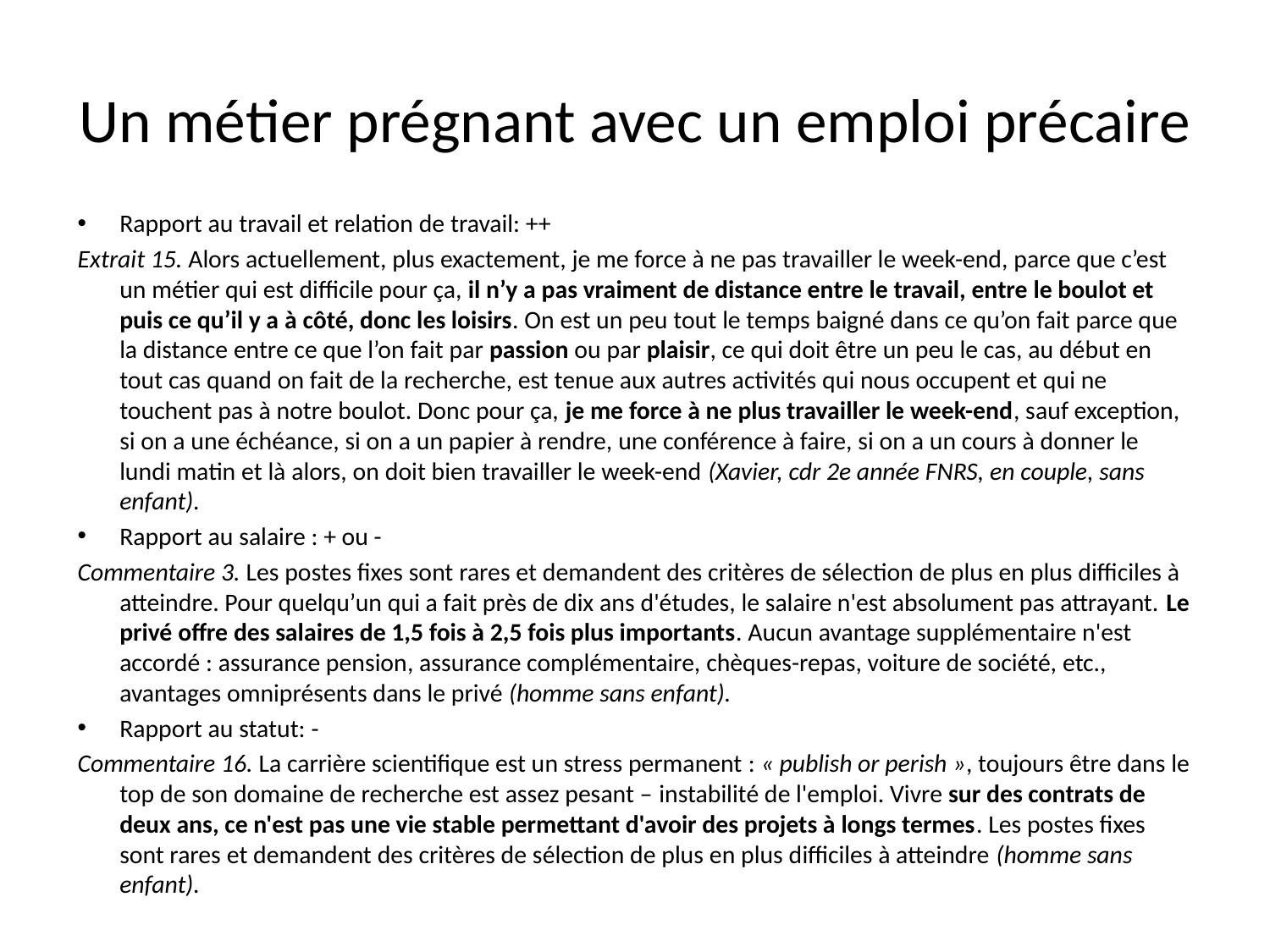

# Un métier prégnant avec un emploi précaire
Rapport au travail et relation de travail: ++
Extrait 15. Alors actuellement, plus exactement, je me force à ne pas travailler le week-end, parce que c’est un métier qui est difficile pour ça, il n’y a pas vraiment de distance entre le travail, entre le boulot et puis ce qu’il y a à côté, donc les loisirs. On est un peu tout le temps baigné dans ce qu’on fait parce que la distance entre ce que l’on fait par passion ou par plaisir, ce qui doit être un peu le cas, au début en tout cas quand on fait de la recherche, est tenue aux autres activités qui nous occupent et qui ne touchent pas à notre boulot. Donc pour ça, je me force à ne plus travailler le week-end, sauf exception, si on a une échéance, si on a un papier à rendre, une conférence à faire, si on a un cours à donner le lundi matin et là alors, on doit bien travailler le week-end (Xavier, cdr 2e année FNRS, en couple, sans enfant).
Rapport au salaire : + ou -
Commentaire 3. Les postes fixes sont rares et demandent des critères de sélection de plus en plus difficiles à atteindre. Pour quelqu’un qui a fait près de dix ans d'études, le salaire n'est absolument pas attrayant. Le privé offre des salaires de 1,5 fois à 2,5 fois plus importants. Aucun avantage supplémentaire n'est accordé : assurance pension, assurance complémentaire, chèques-repas, voiture de société, etc., avantages omniprésents dans le privé (homme sans enfant).
Rapport au statut: -
Commentaire 16. La carrière scientifique est un stress permanent : « publish or perish », toujours être dans le top de son domaine de recherche est assez pesant ‒ instabilité de l'emploi. Vivre sur des contrats de deux ans, ce n'est pas une vie stable permettant d'avoir des projets à longs termes. Les postes fixes sont rares et demandent des critères de sélection de plus en plus difficiles à atteindre (homme sans enfant).